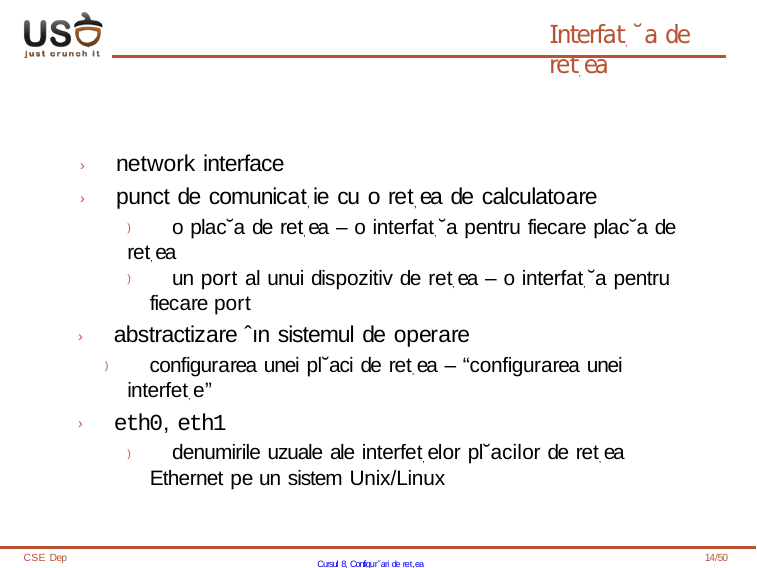

# Interfat, ˘a de ret, ea

›  network interface
›  punct de comunicat, ie cu o ret, ea de calculatoare
)   o plac˘a de ret, ea – o interfat, ˘a pentru fiecare plac˘a de ret, ea
)   un port al unui dispozitiv de ret, ea – o interfat, ˘a pentru fiecare port
›  abstractizare ˆın sistemul de operare
)   configurarea unei pl˘aci de ret, ea – “configurarea unei interfet, e”
›  eth0, eth1
)   denumirile uzuale ale interfet, elor pl˘acilor de ret, ea Ethernet pe un sistem Unix/Linux

CSE Dep
Cursul 8, Configur˘ari de ret,ea
14/50